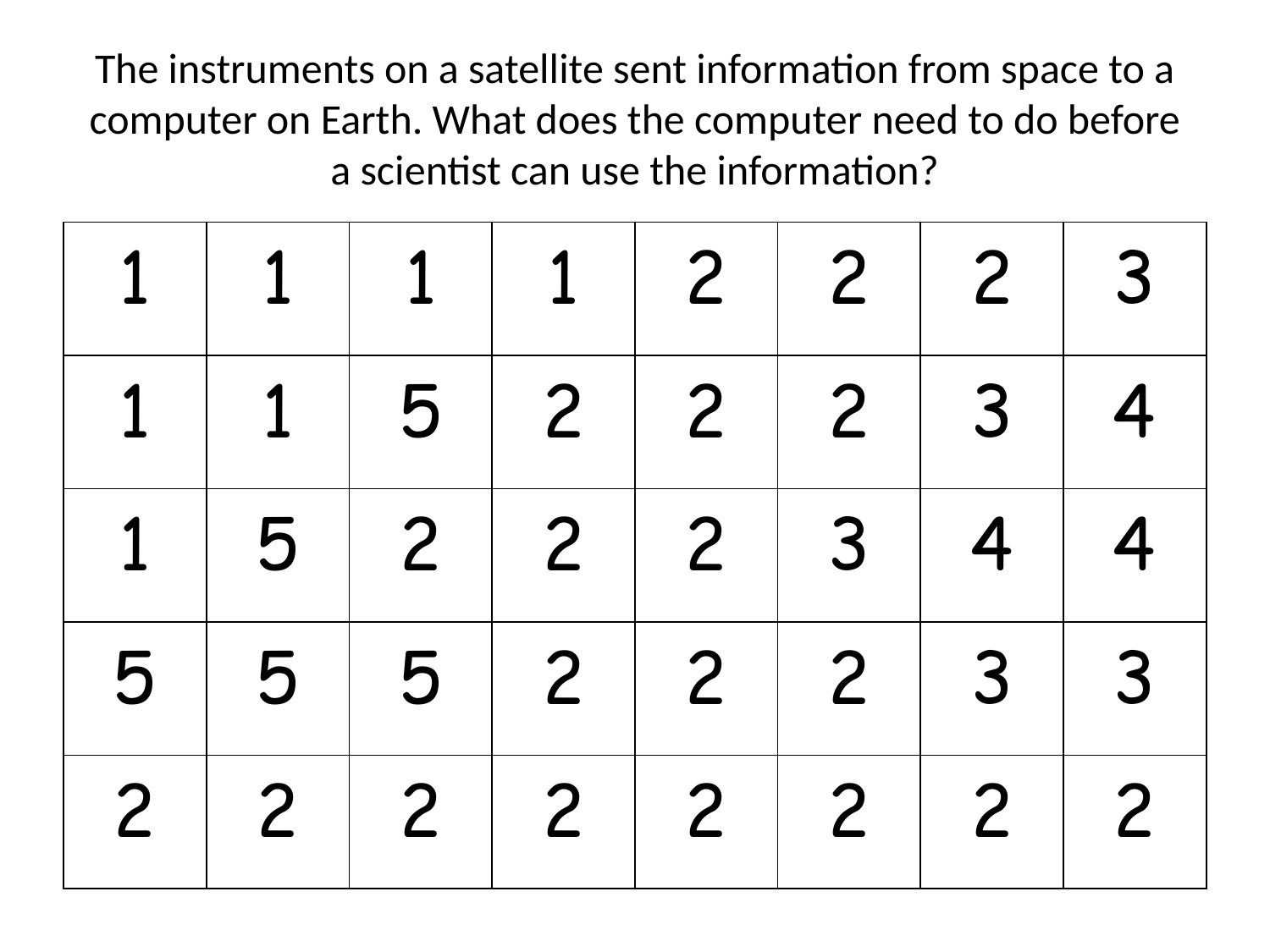

# The instruments on a satellite sent information from space to a computer on Earth. What does the computer need to do before a scientist can use the information?
| 1 | 1 | 1 | 1 | 2 | 2 | 2 | 3 |
| --- | --- | --- | --- | --- | --- | --- | --- |
| 1 | 1 | 5 | 2 | 2 | 2 | 3 | 4 |
| 1 | 5 | 2 | 2 | 2 | 3 | 4 | 4 |
| 5 | 5 | 5 | 2 | 2 | 2 | 3 | 3 |
| 2 | 2 | 2 | 2 | 2 | 2 | 2 | 2 |